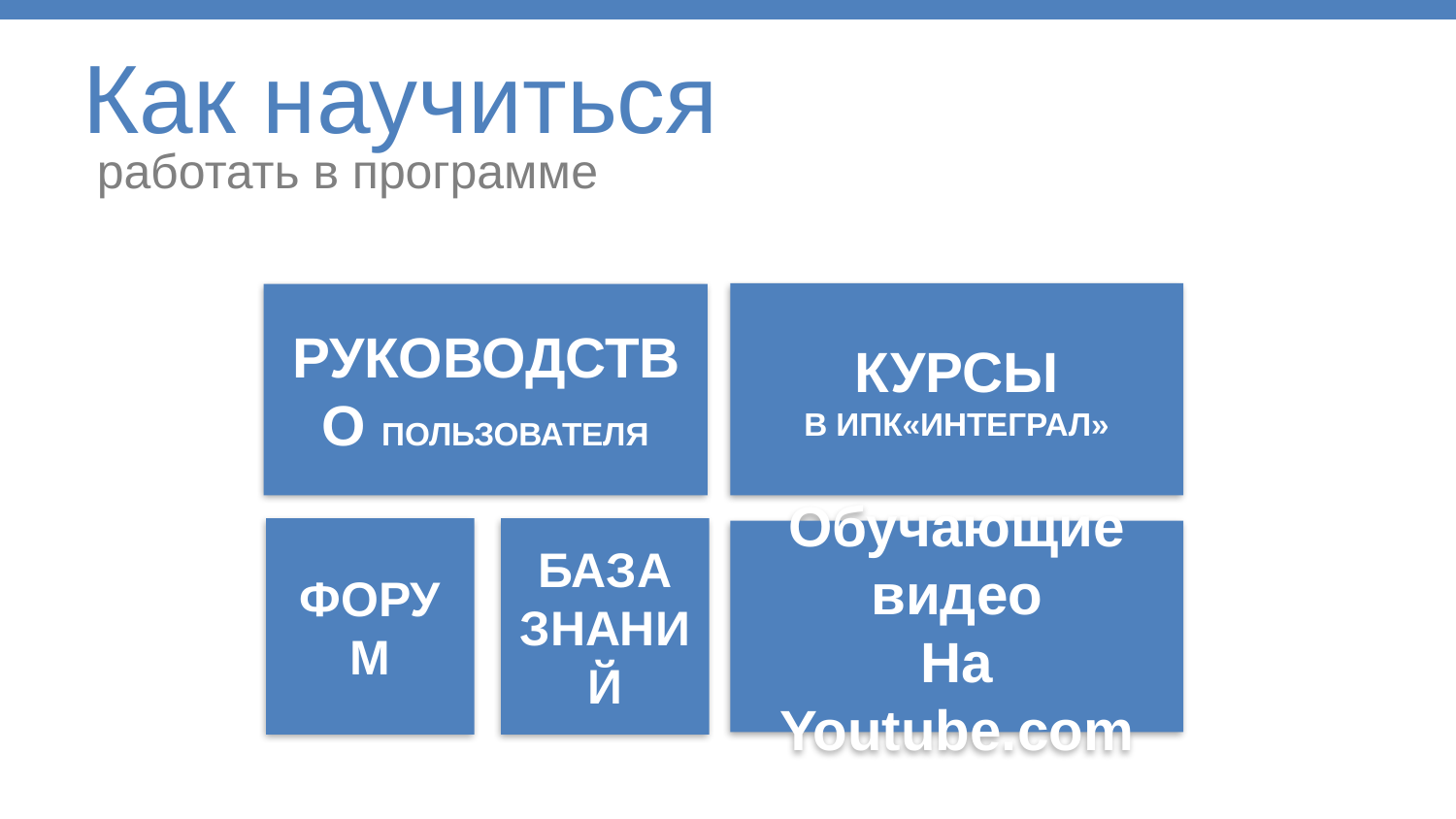

Как научиться
 работать в программе
КУРСЫ
В ИПК«ИНТЕГРАЛ»
РУКОВОДСТВО ПОЛЬЗОВАТЕЛЯ
ФОРУМ
БАЗА ЗНАНИЙ
Обучающие видео
На Youtube.com